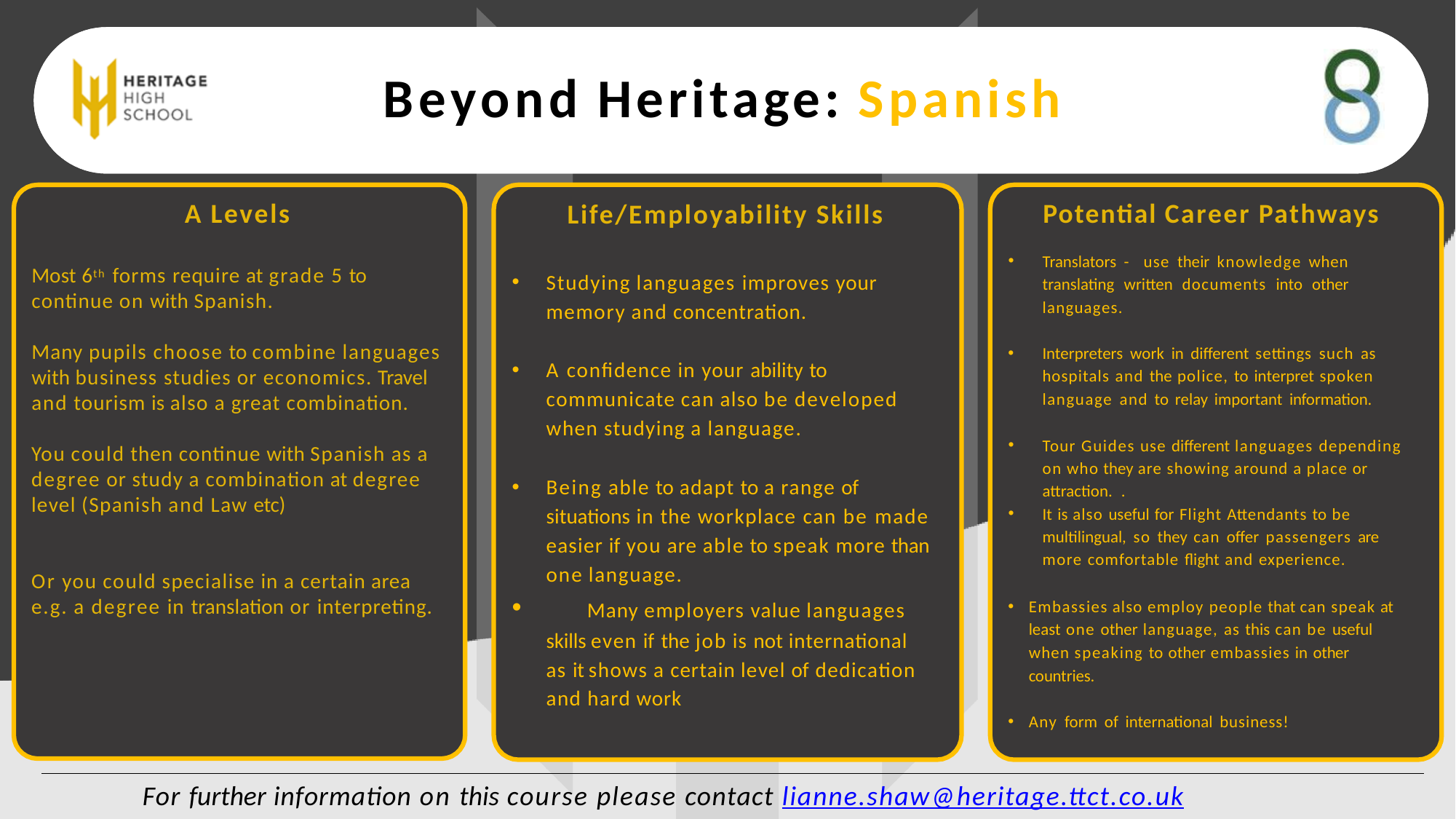

# Beyond Heritage: Spanish

A Levels
Potential Career Pathways
Translators -  use their knowledge when translating written documents into other languages.
Life/Employability Skills
Most 6th forms require at grade 5 to
continue on with Spanish.
Studying languages improves your
memory and concentration.
Many pupils choose to combine languages with business studies or economics. Travel and tourism is also a great combination.
Interpreters work in different settings such as hospitals and the police, to interpret spoken language and to relay important information.
A confidence in your ability to communicate can also be developed when studying a language.
Tour Guides use different languages depending on who they are showing around a place or attraction. .
It is also useful for Flight Attendants to be
multilingual, so they can offer passengers are more comfortable flight and experience.
You could then continue with Spanish as a degree or study a combination at degree level (Spanish and Law etc)
Being able to adapt to a range of situations in the workplace can be made easier if you are able to speak more than one language.
	Many employers value languages skills even if the job is not international as it shows a certain level of dedication and hard work
Or you could specialise in a certain area
e.g. a degree in translation or interpreting.
Embassies also employ people that can speak at least one other language, as this can be useful when speaking to other embassies in other countries.
Any form of international business!

For further information on this course please contact lianne.shaw@heritage.ttct.co.uk